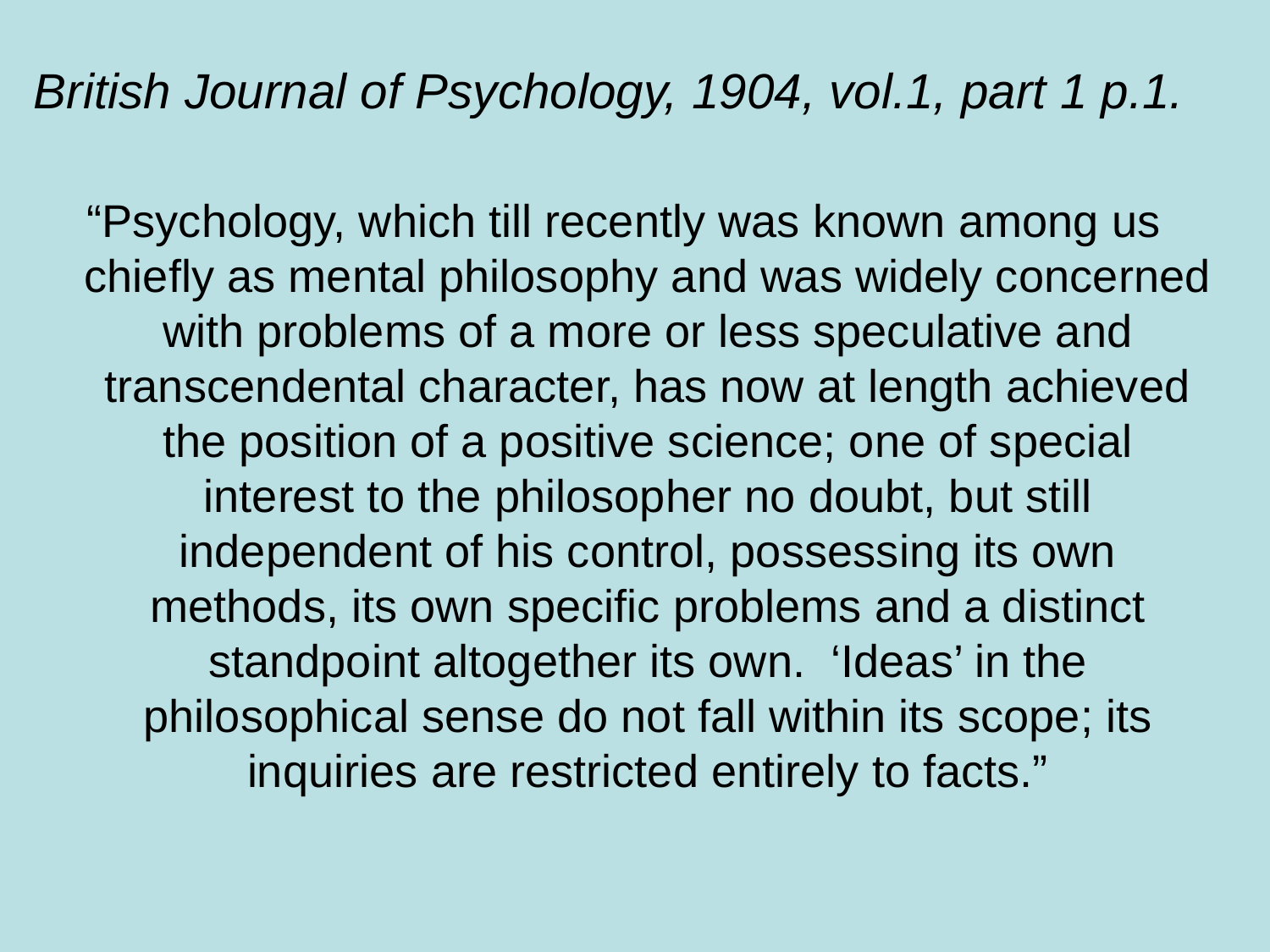

British Journal of Psychology, 1904, vol.1, part 1 p.1.

“Psychology, which till recently was known among us chiefly as mental philosophy and was widely concerned with problems of a more or less speculative and transcendental character, has now at length achieved the position of a positive science; one of special interest to the philosopher no doubt, but still independent of his control, possessing its own methods, its own specific problems and a distinct standpoint altogether its own.  ‘Ideas’ in the philosophical sense do not fall within its scope; its inquiries are restricted entirely to facts.”